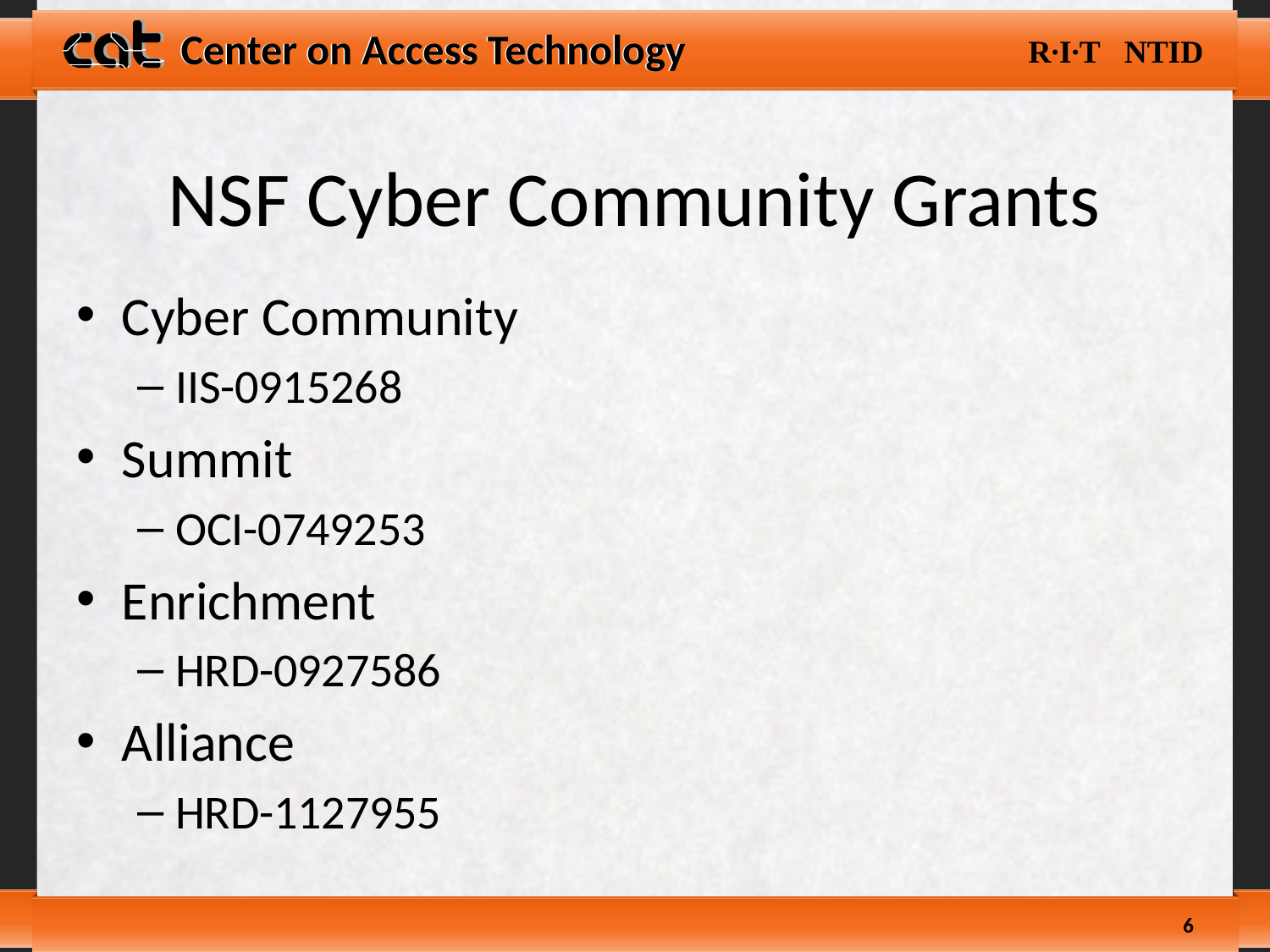

# NSF Cyber Community Grants
Cyber Community
IIS-0915268
Summit
OCI-0749253
Enrichment
HRD-0927586
Alliance
HRD-1127955
6